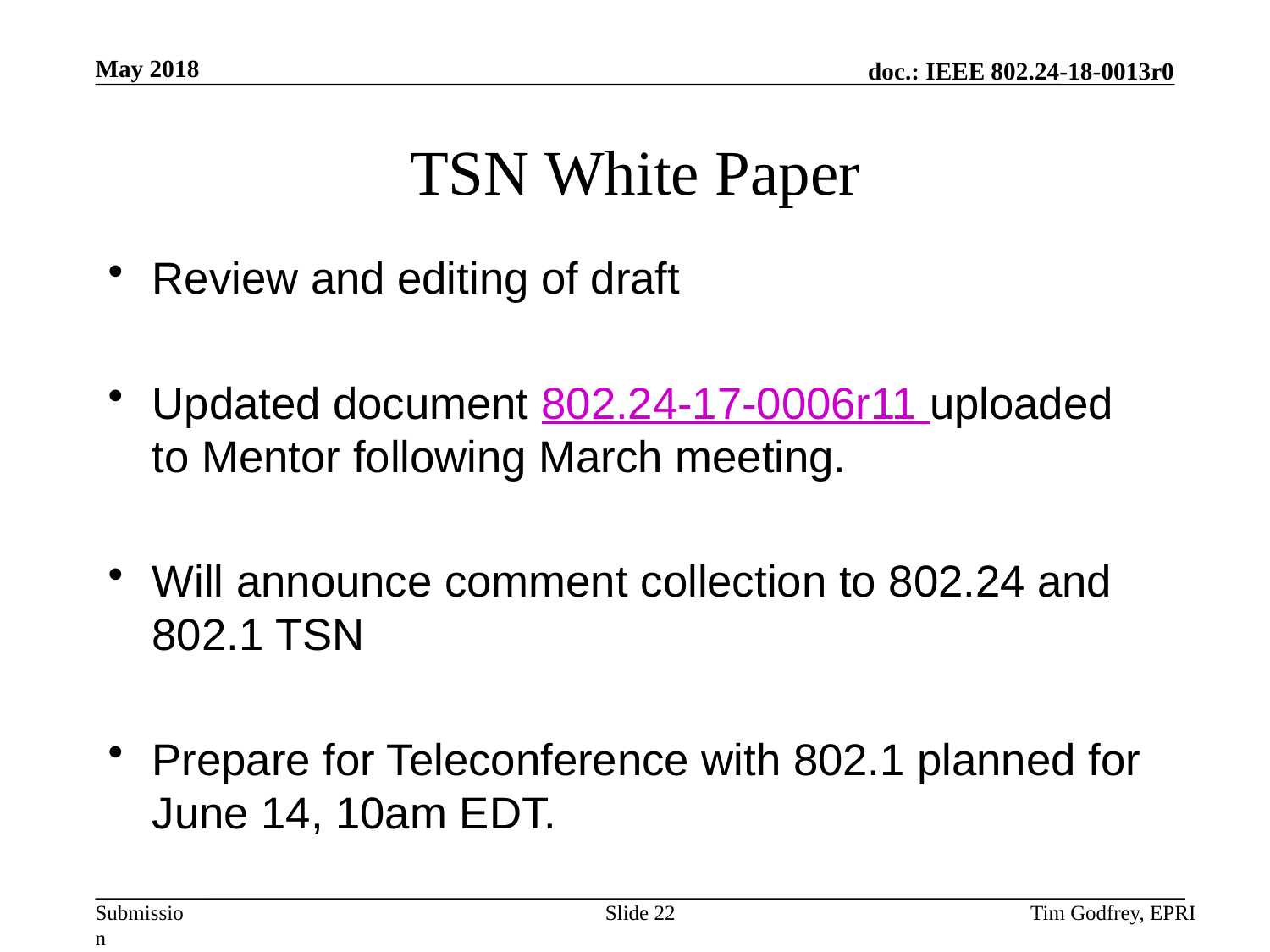

# TSN White Paper
Review and editing of draft

Updated document 802.24-17-0006r11 uploaded to Mentor following March meeting.

Will announce comment collection to 802.24 and 802.1 TSN

Prepare for Teleconference with 802.1 planned for June 14, 10am EDT.

Slide 22
Tim Godfrey, EPRI